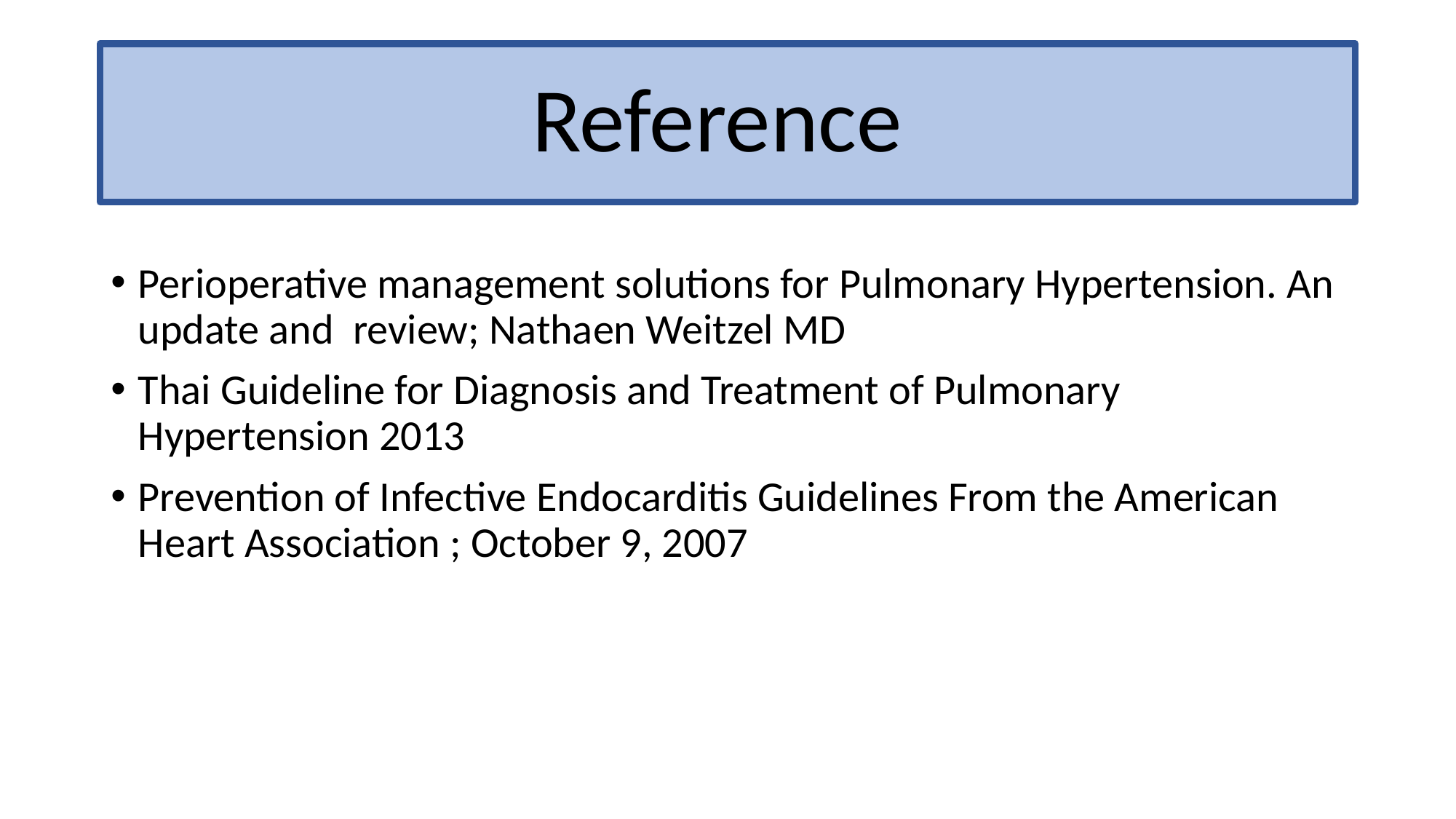

# Reference
Perioperative management solutions for Pulmonary Hypertension. An update and  review; Nathaen Weitzel MD
Thai Guideline for Diagnosis and Treatment of Pulmonary                     Hypertension 2013
Prevention of Infective Endocarditis Guidelines From the American Heart Association ; October 9, 2007